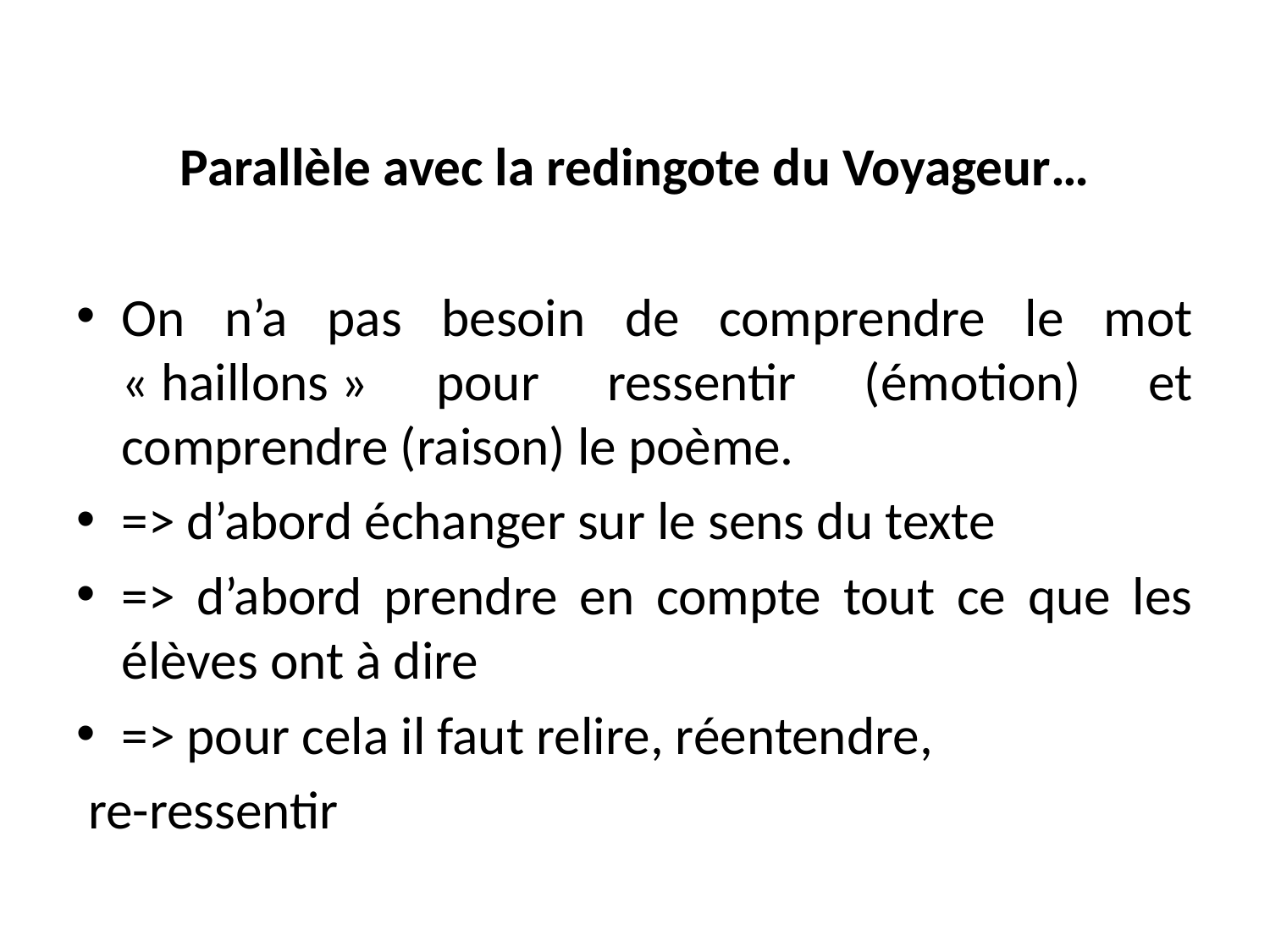

Parallèle avec la redingote du Voyageur…

On n’a pas besoin de comprendre le mot « haillons » pour ressentir (émotion) et comprendre (raison) le poème.
=> d’abord échanger sur le sens du texte
=> d’abord prendre en compte tout ce que les élèves ont à dire
=> pour cela il faut relire, réentendre,
 re-ressentir